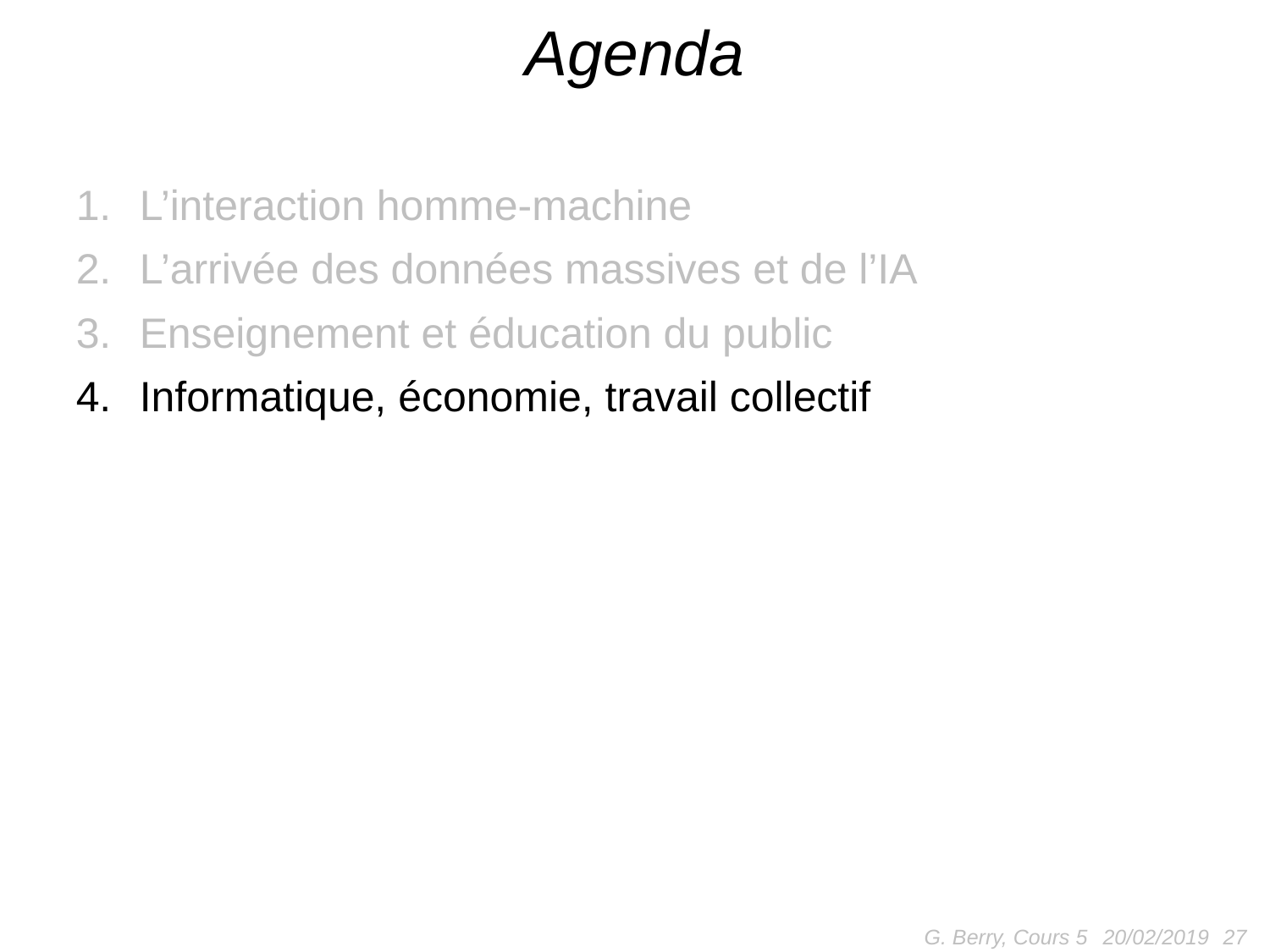

# Agenda
L’interaction homme-machine
L’arrivée des données massives et de l’IA
Enseignement et éducation du public
Informatique, économie, travail collectif

G. Berry, Cours 5
27
20/02/2019